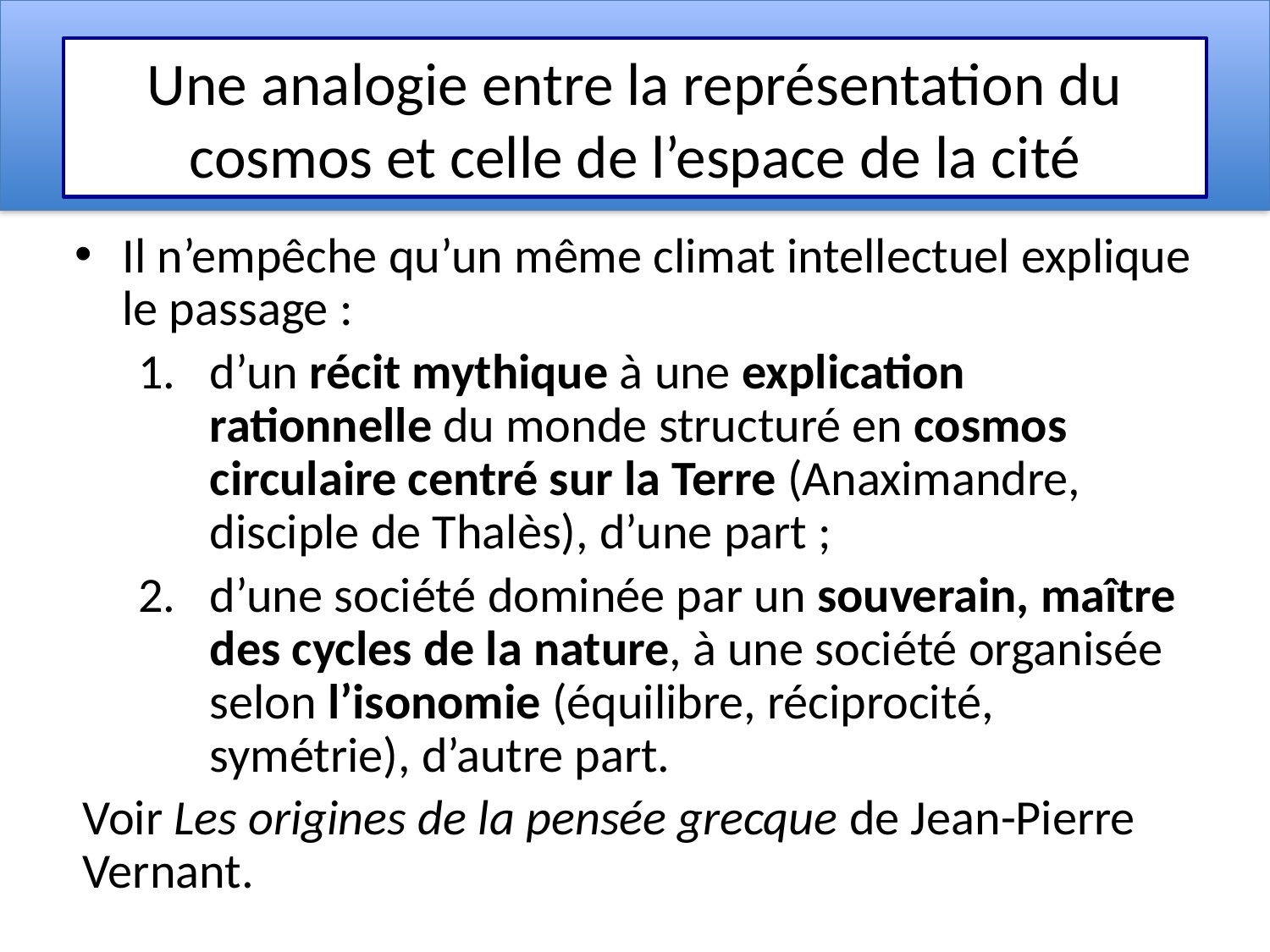

# Une analogie entre la représentation du cosmos et celle de l’espace de la cité
Il n’empêche qu’un même climat intellectuel explique le passage :
d’un récit mythique à une explication rationnelle du monde structuré en cosmos circulaire centré sur la Terre (Anaximandre, disciple de Thalès), d’une part ;
d’une société dominée par un souverain, maître des cycles de la nature, à une société organisée selon l’isonomie (équilibre, réciprocité, symétrie), d’autre part.
Voir Les origines de la pensée grecque de Jean-Pierre Vernant.